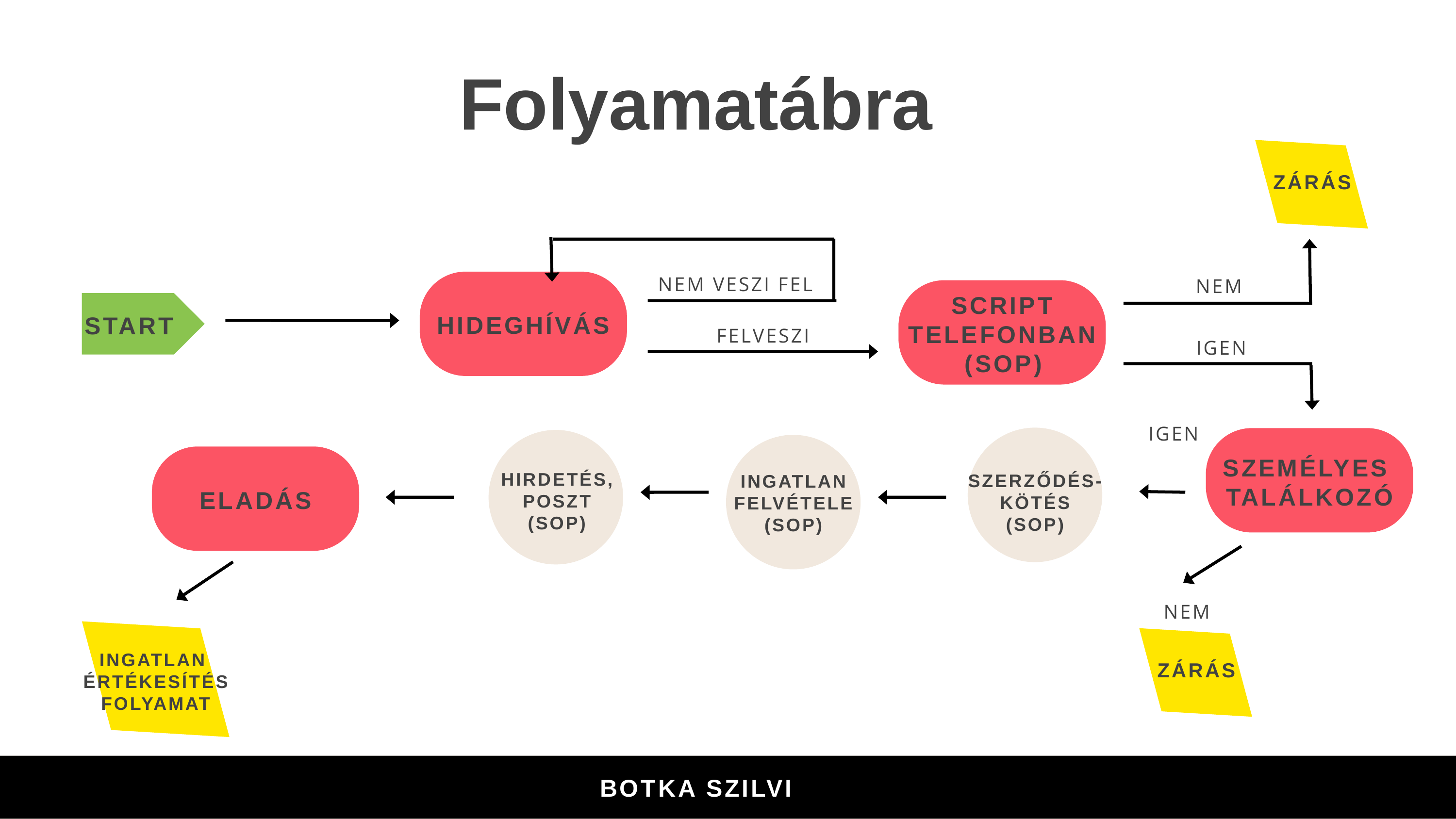

Folyamatábra

ZÁRÁS

NEM VESZI FEL
 NEM

SCRIPT TELEFONBAN (SOP)

HIDEGHÍVÁS
START

FELVESZI
 IGEN

 IGEN

SZEMÉLYES
TALÁLKOZÓ
HIRDETÉS,
POSZT
(SOP)
SZERZŐDÉS-
KÖTÉS
(SOP)
INGATLAN
FELVÉTELE
(SOP)
ELADÁS

 NEM

INGATLAN
ÉRTÉKESÍTÉS
FOLYAMAT
ZÁRÁS

BOTKA-ILYÉS SZILVI
BOTKA SZILVI
BOTKA-ILYÉS SZILVI
BOTKA SZILVI
BOTKA-ILYÉS SZILVI
BOTKA SZILVI